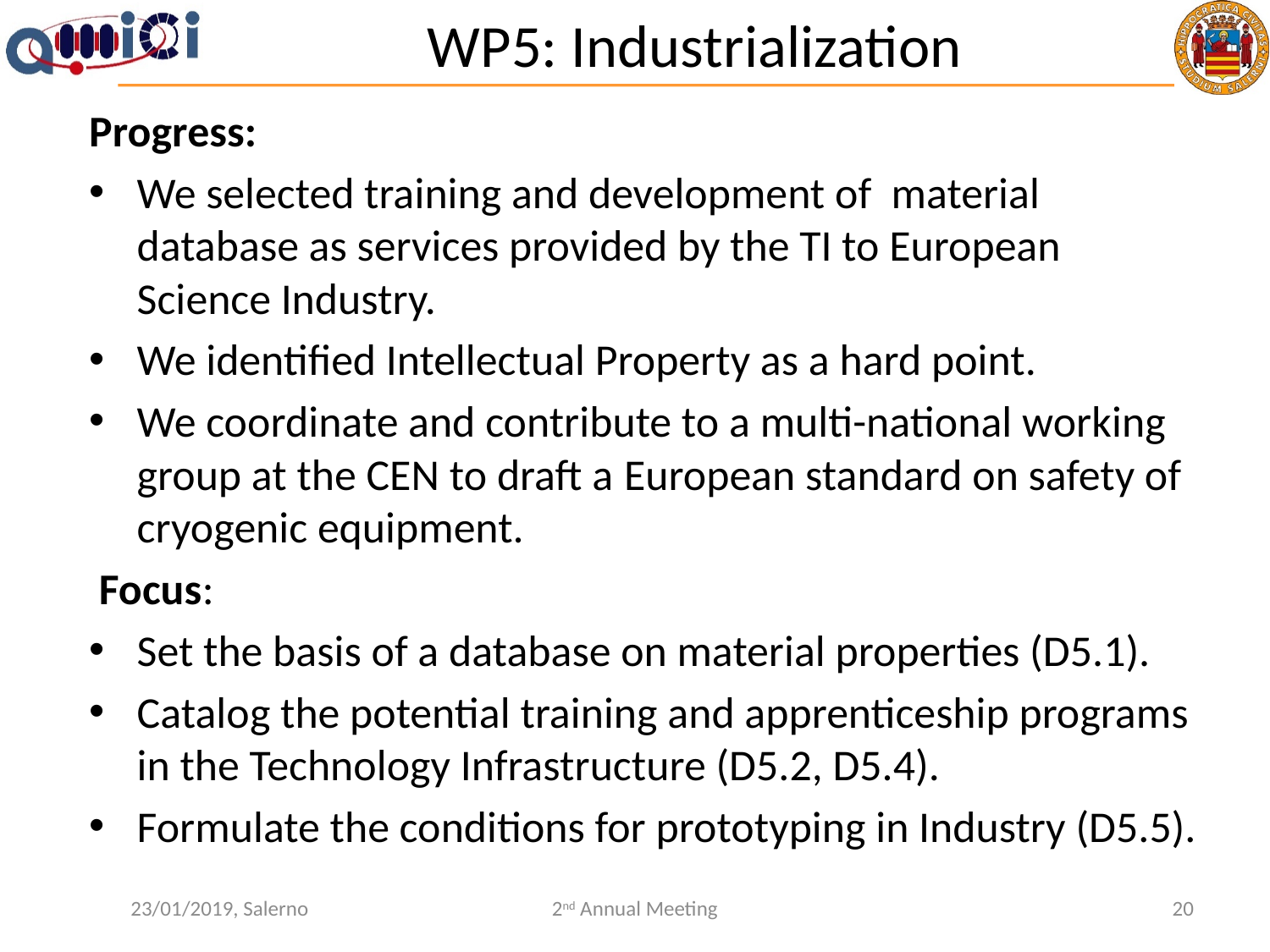

# WP5: Industrialization
Progress:
We selected training and development of  material database as services provided by the TI to European Science Industry.
We identified Intellectual Property as a hard point.
We coordinate and contribute to a multi-national working group at the CEN to draft a European standard on safety of cryogenic equipment.
 Focus:
Set the basis of a database on material properties (D5.1).
Catalog the potential training and apprenticeship programs in the Technology Infrastructure (D5.2, D5.4).
Formulate the conditions for prototyping in Industry (D5.5).
23/01/2019, Salerno
2nd Annual Meeting
20